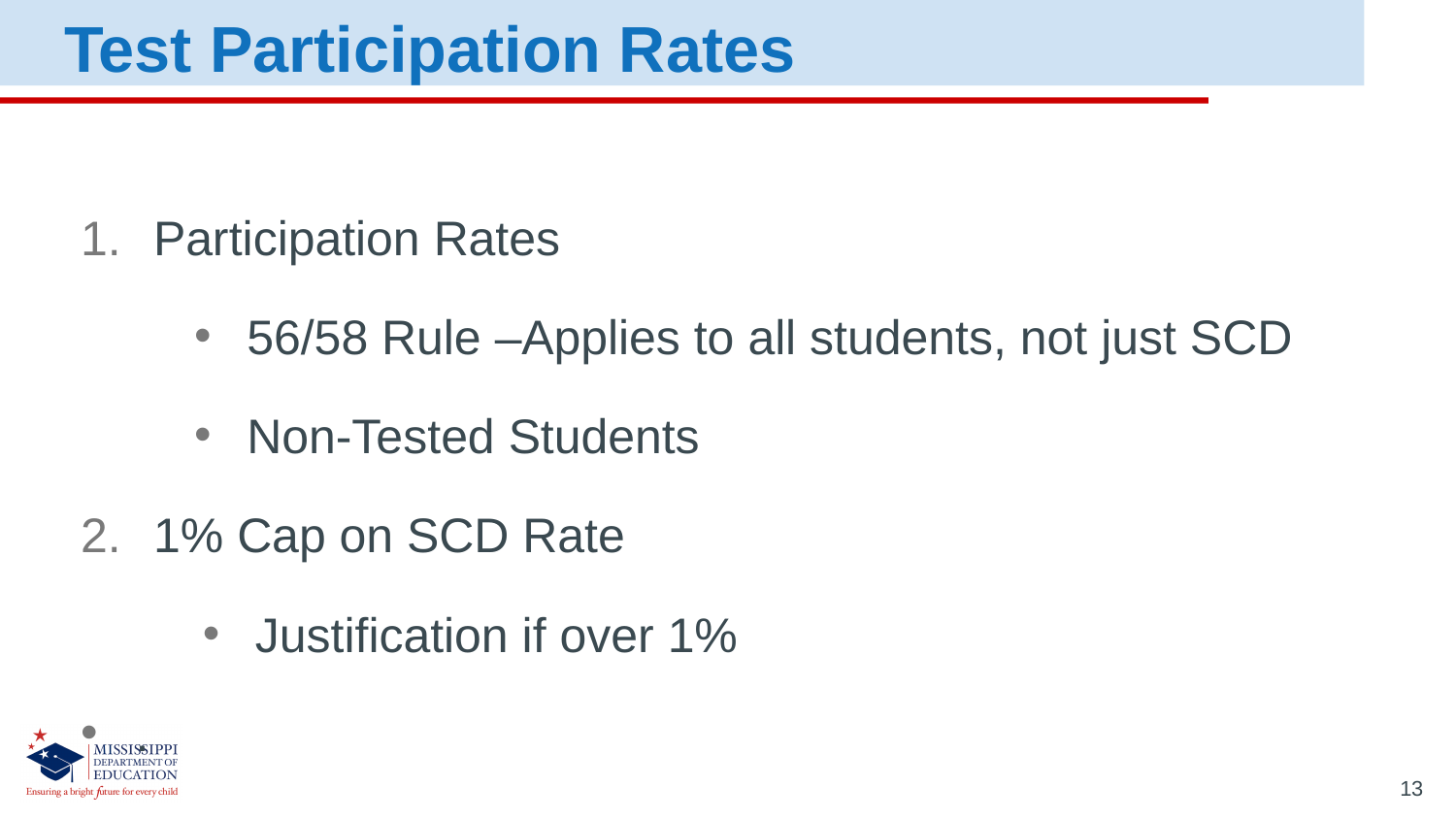

Test Participation Rates
Participation Rates
56/58 Rule –Applies to all students, not just SCD
Non-Tested Students
1% Cap on SCD Rate
Justification if over 1%
.

13